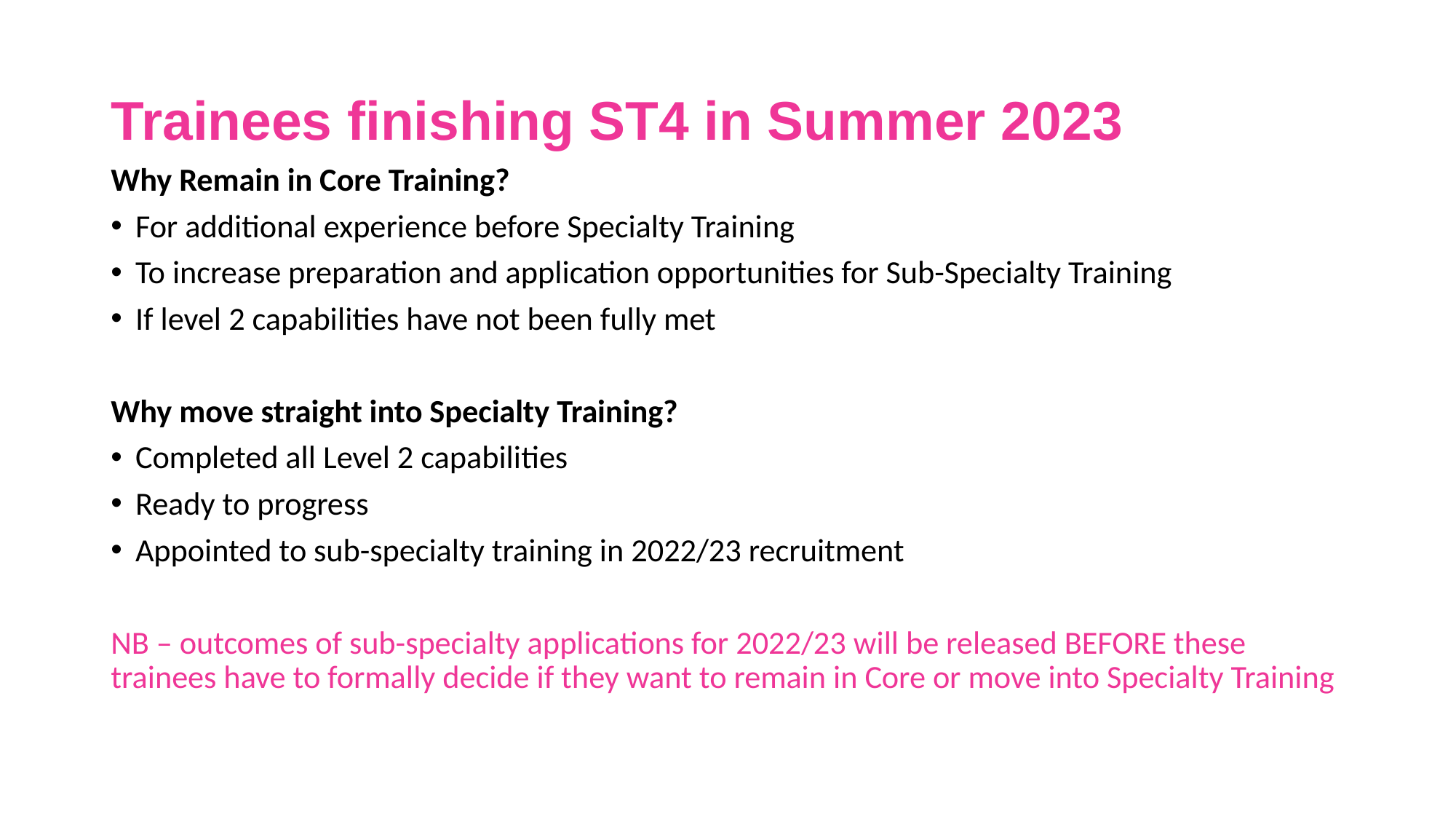

# Trainees finishing ST4 in Summer 2023
Why Remain in Core Training?
For additional experience before Specialty Training
To increase preparation and application opportunities for Sub-Specialty Training
If level 2 capabilities have not been fully met

Why move straight into Specialty Training?
Completed all Level 2 capabilities
Ready to progress
Appointed to sub-specialty training in 2022/23 recruitment

NB – outcomes of sub-specialty applications for 2022/23 will be released BEFORE these trainees have to formally decide if they want to remain in Core or move into Specialty Training